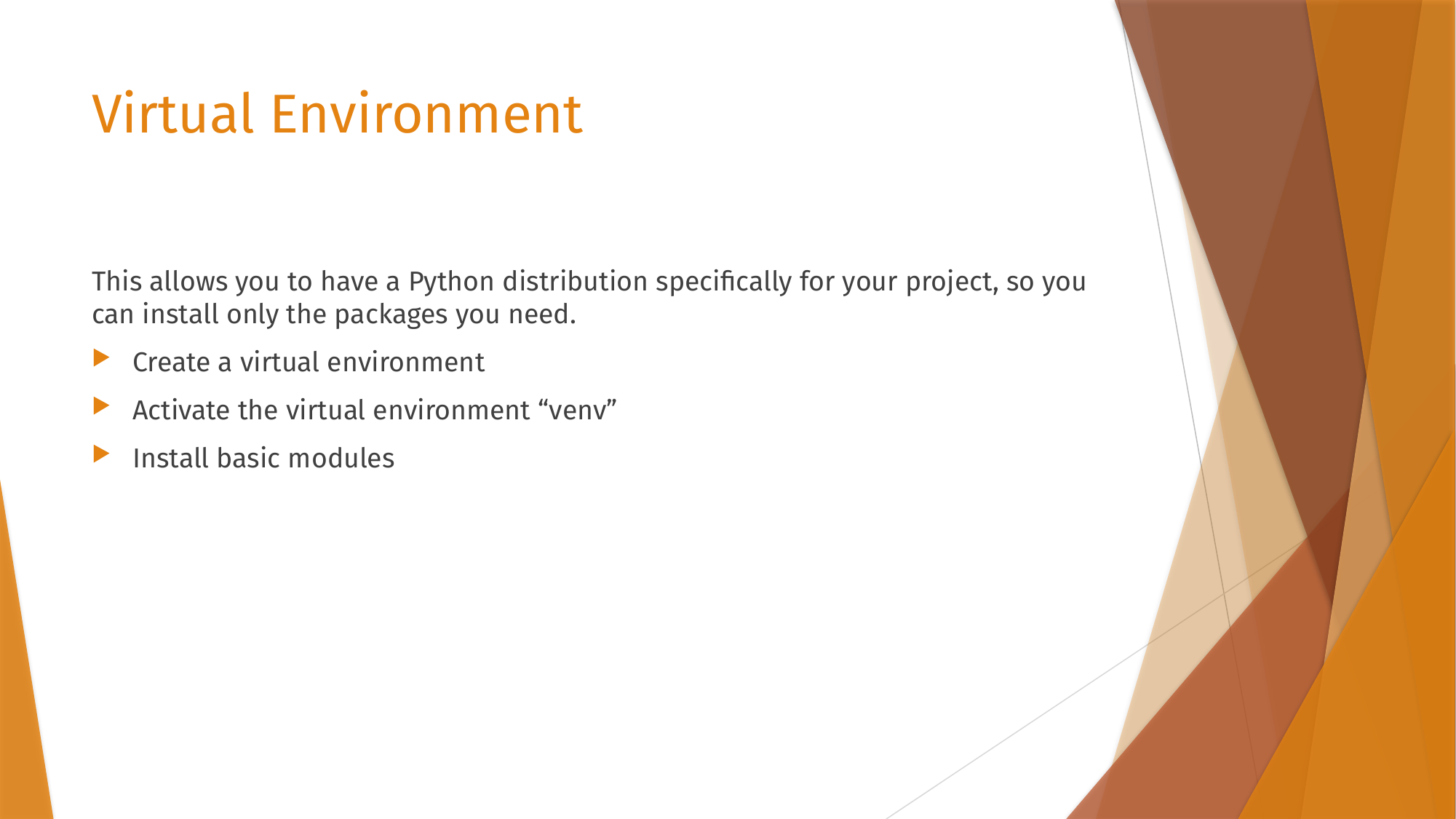

# Virtual Environment
This allows you to have a Python distribution specifically for your project, so you can install only the packages you need.
Create a virtual environment
Activate the virtual environment “venv”
Install basic modules